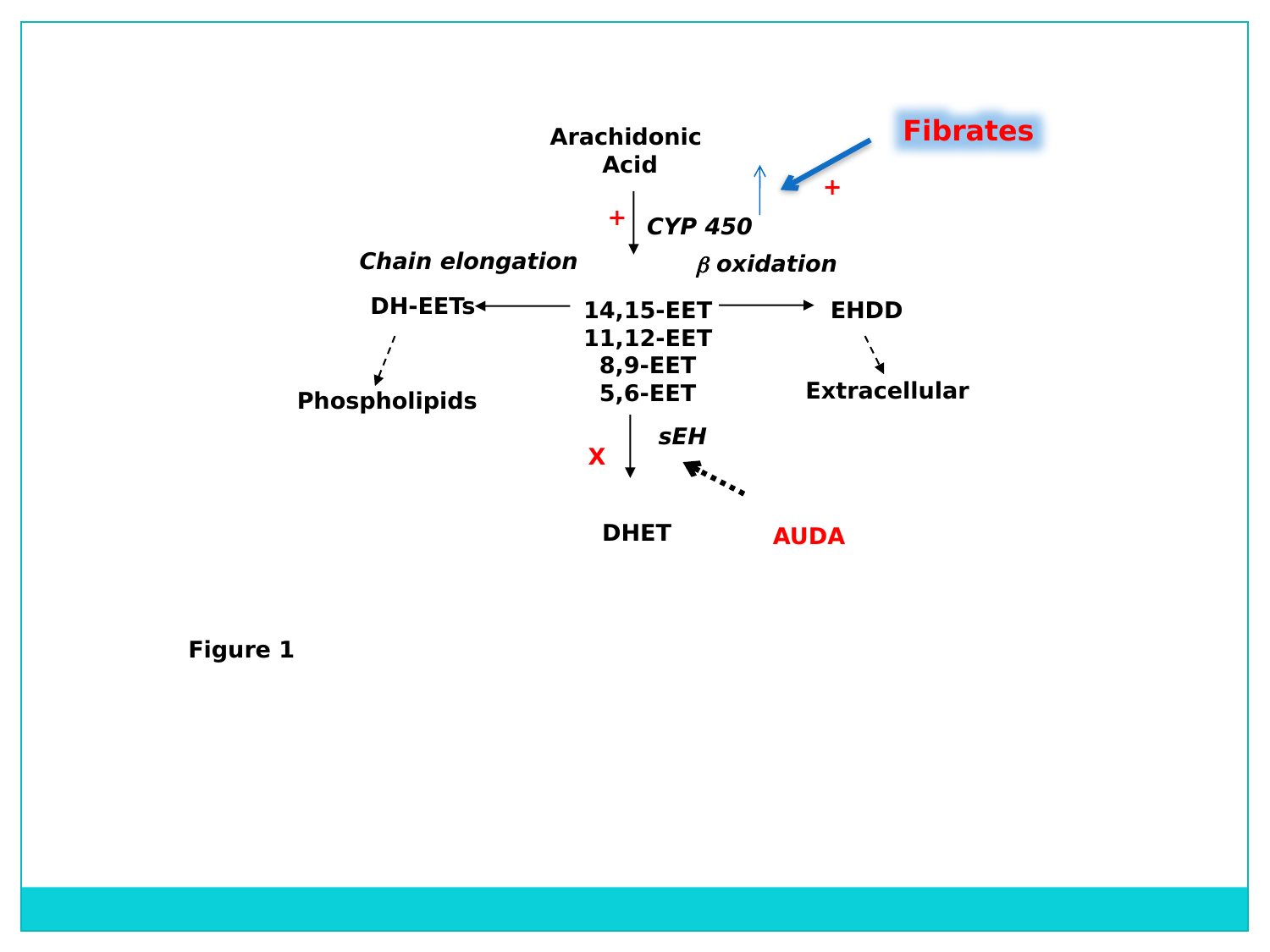

Fibrates
Arachidonic
Acid
+

+
CYP 450
Chain elongation
β oxidation
DH-EETs
14,15-EET
11,12-EET
8,9-EET
5,6-EET
EHDD

Extracellular
Phospholipids

sEH
X
AUDA
DHET
Figure 1